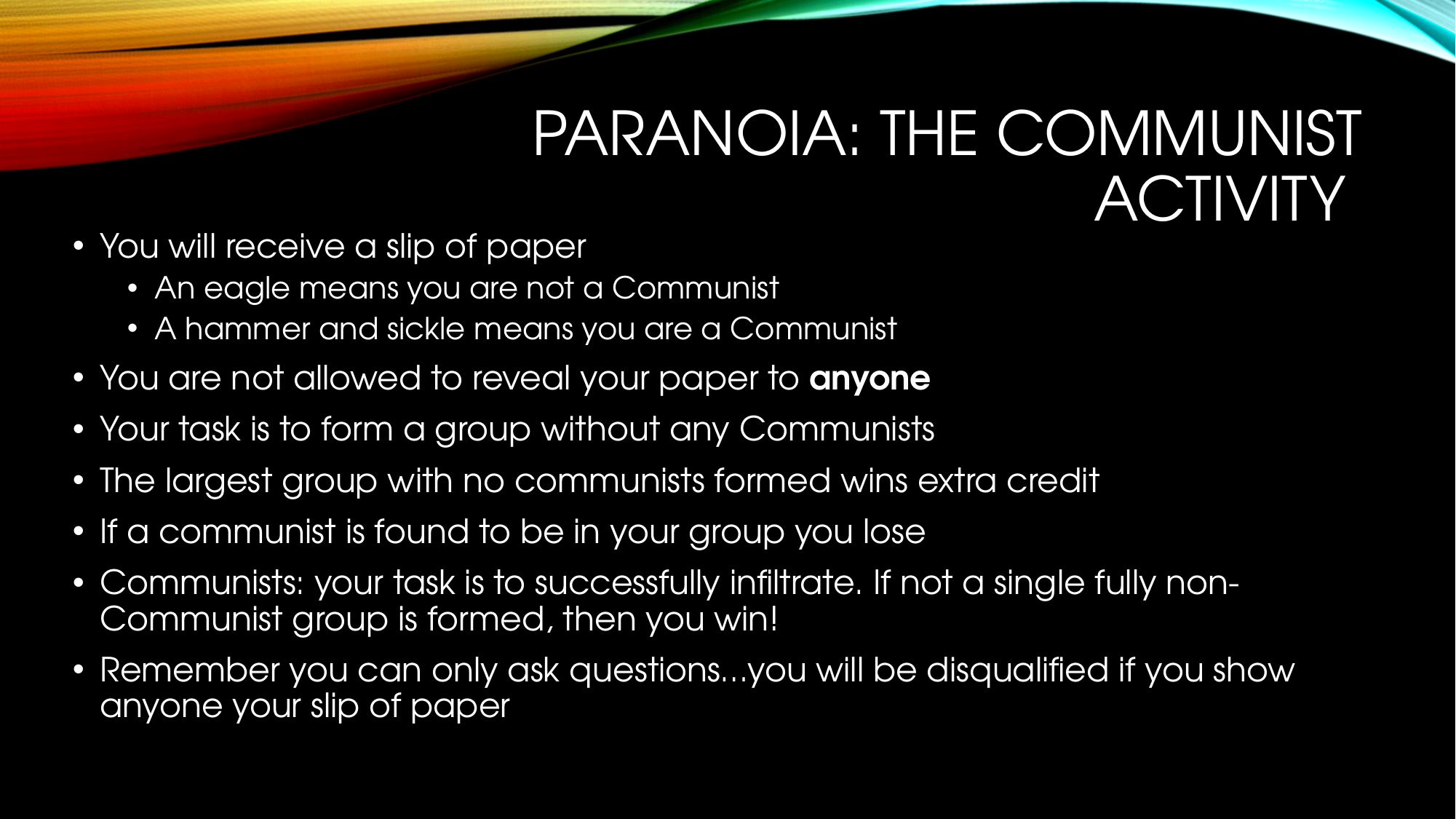

# Paranoia: The Communist Activity
You will receive a slip of paper
An eagle means you are not a Communist
A hammer and sickle means you are a Communist
You are not allowed to reveal your paper to anyone
Your task is to form a group without any Communists
The largest group with no communists formed wins extra credit
If a communist is found to be in your group you lose
Communists: your task is to successfully infiltrate. If not a single fully non-Communist group is formed, then you win!
Remember you can only ask questions…you will be disqualified if you show anyone your slip of paper